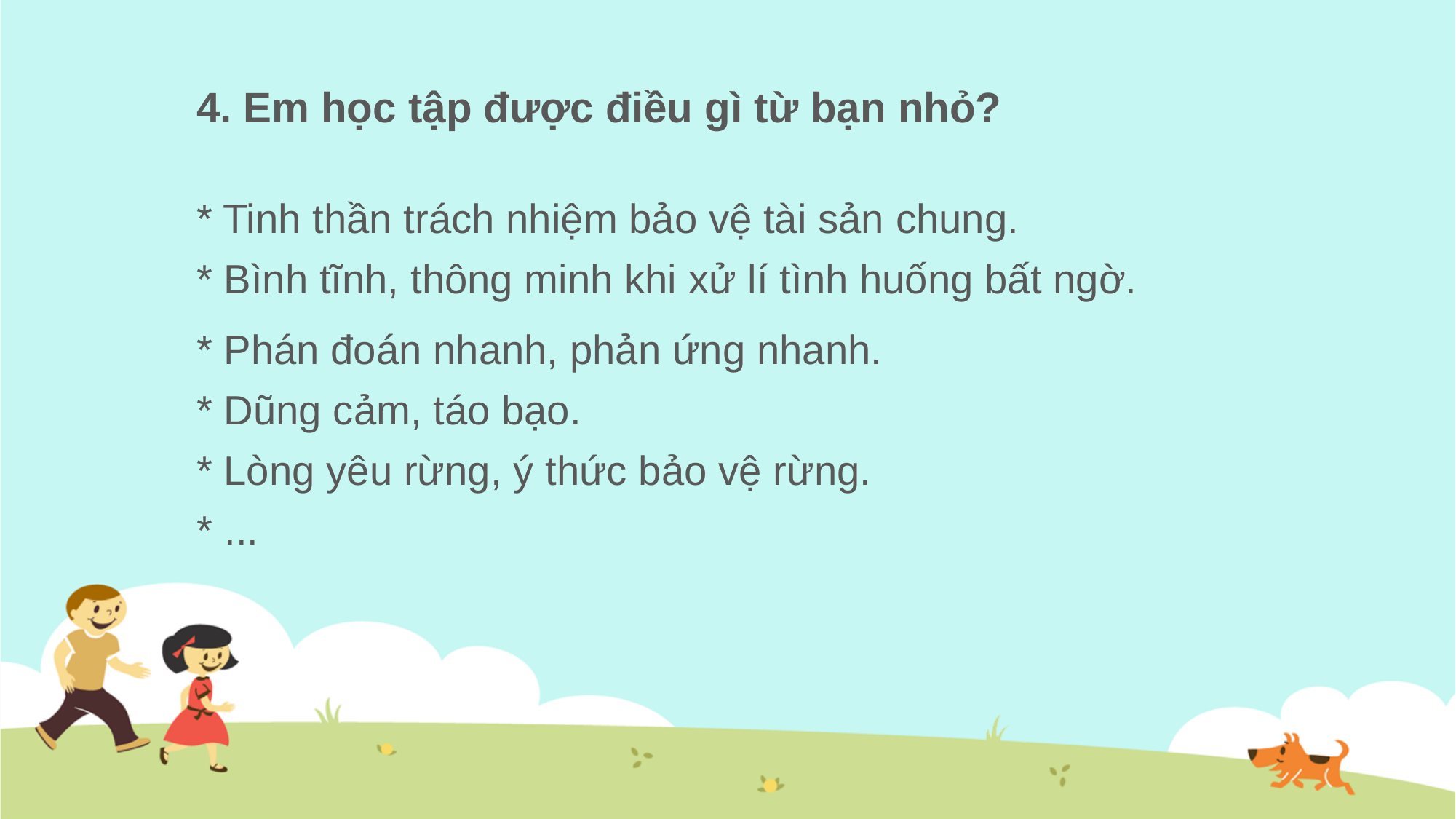

4. Em học tập được điều gì từ bạn nhỏ?
* Tinh thần trách nhiệm bảo vệ tài sản chung.
* Bình tĩnh, thông minh khi xử lí tình huống bất ngờ.
* Phán đoán nhanh, phản ứng nhanh.
* Dũng cảm, táo bạo.
* Lòng yêu rừng, ý thức bảo vệ rừng.
* ...